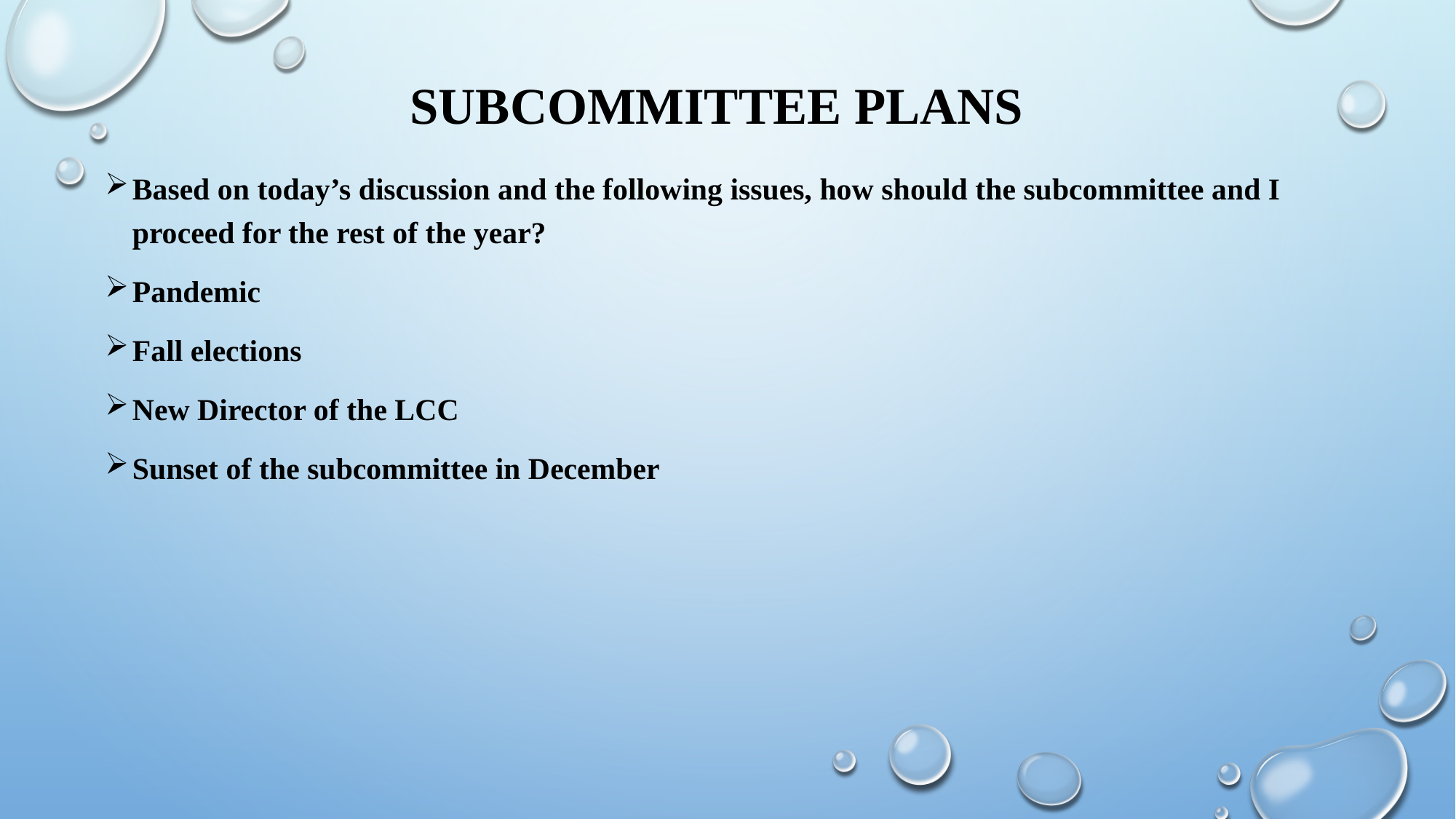

# Subcommittee Plans
Based on today’s discussion and the following issues, how should the subcommittee and I proceed for the rest of the year?
Pandemic
Fall elections
New Director of the LCC
Sunset of the subcommittee in December